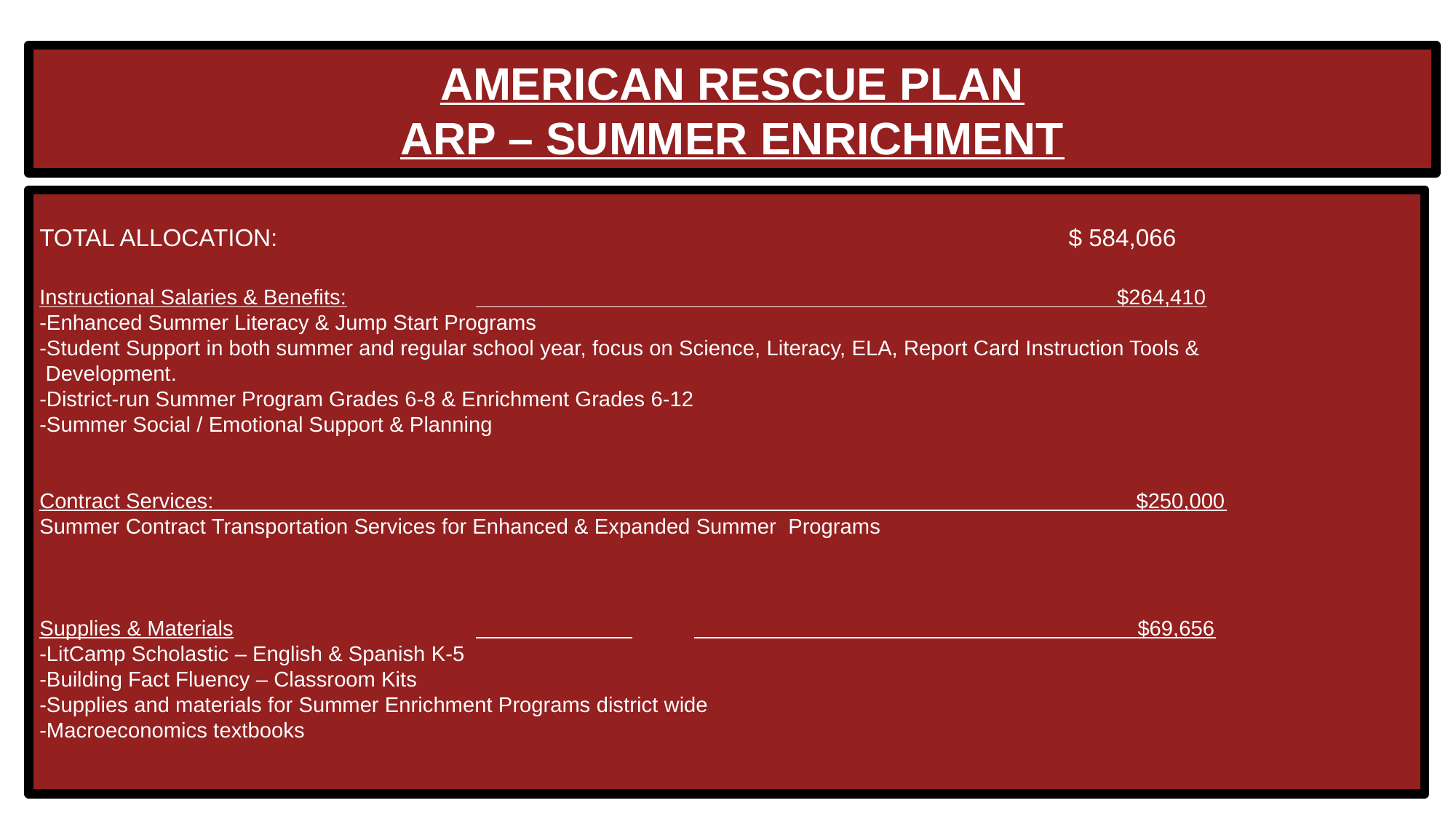

AMERICAN RESCUE PLAN
ARP – SUMMER ENRICHMENT
TOTAL ALLOCATION:   			                                                                        $ 584,066

Instructional Salaries & Benefits:		                                                                                                           $264,410
-Enhanced Summer Literacy & Jump Start Programs
-Student Support in both summer and regular school year, focus on Science, Literacy, ELA, Report Card Instruction Tools &
 Development.
-District-run Summer Program Grades 6-8 & Enrichment Grades 6-12
-Summer Social / Emotional Support & Planning

Contract Services:                                                                                                                                                          $250,000
Summer Contract Transportation Services for Enhanced & Expanded Summer  Programs

Supplies & Materials			                          	                                                                          $69,656
-LitCamp Scholastic – English & Spanish K-5
-Building Fact Fluency – Classroom Kits
-Supplies and materials for Summer Enrichment Programs district wide
-Macroeconomics textbooks